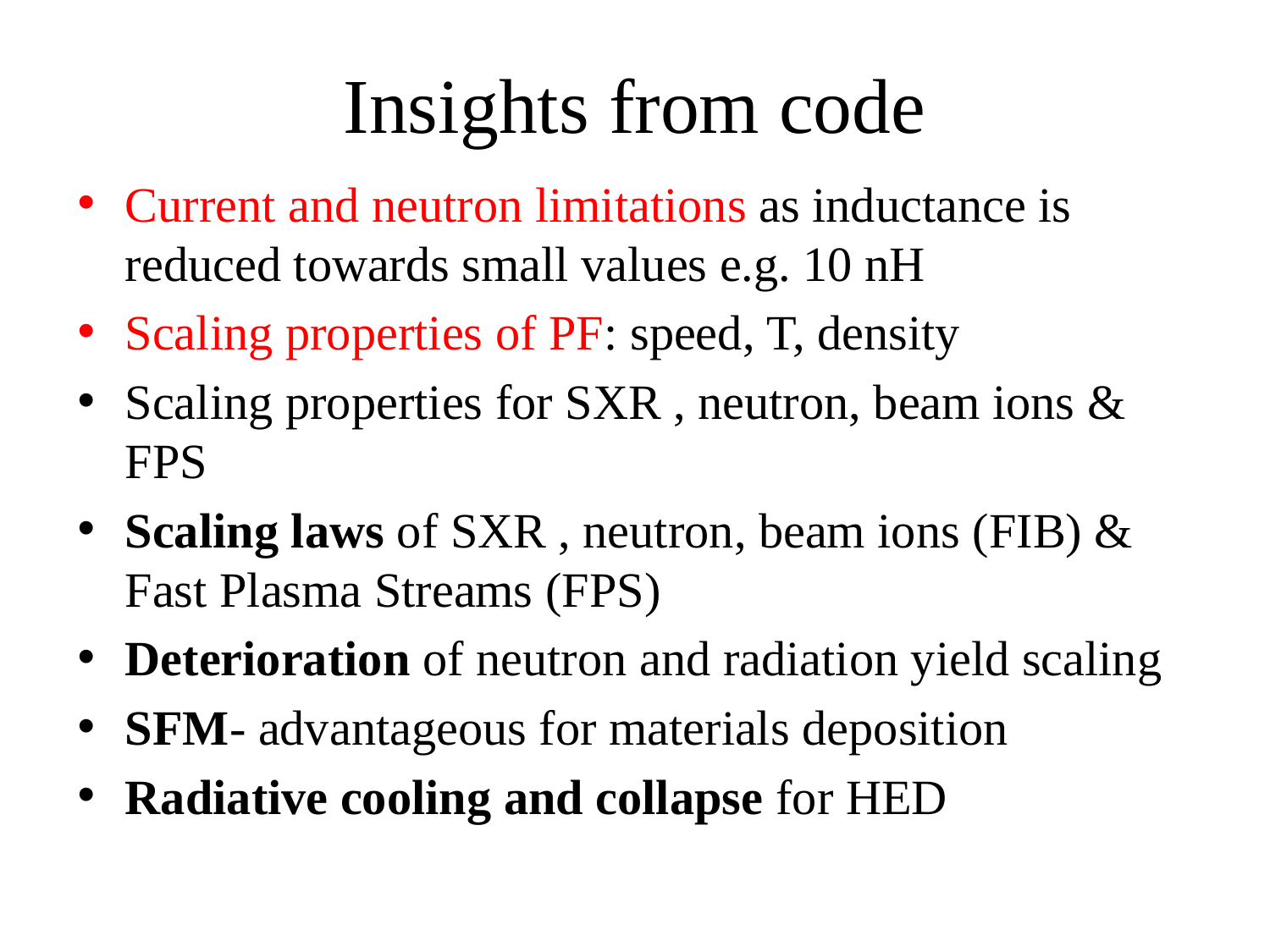

# Insights from code
Current and neutron limitations as inductance is reduced towards small values e.g. 10 nH
Scaling properties of PF: speed, T, density
Scaling properties for SXR , neutron, beam ions & FPS
Scaling laws of SXR , neutron, beam ions (FIB) & Fast Plasma Streams (FPS)
Deterioration of neutron and radiation yield scaling
SFM- advantageous for materials deposition
Radiative cooling and collapse for HED